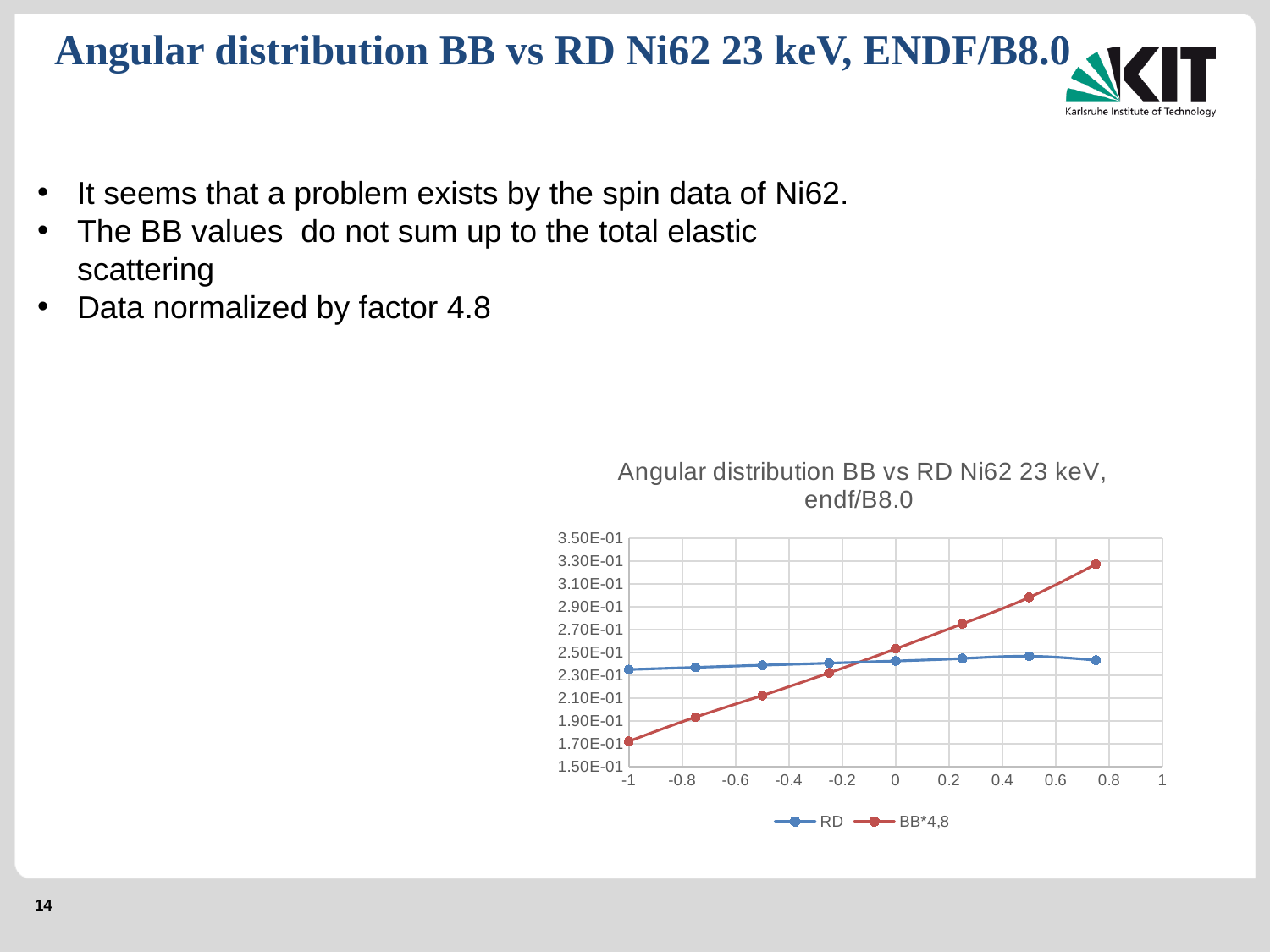

# Angular distribution BB vs RD Ni62 23 keV, ENDF/B8.0
It seems that a problem exists by the spin data of Ni62.
The BB values  do not sum up to the total elastic scattering
Data normalized by factor 4.8

### Chart: Angular distribution BB vs RD Ni62 23 keV, endf/B8.0

| Category |  |  |
|---|---|---|